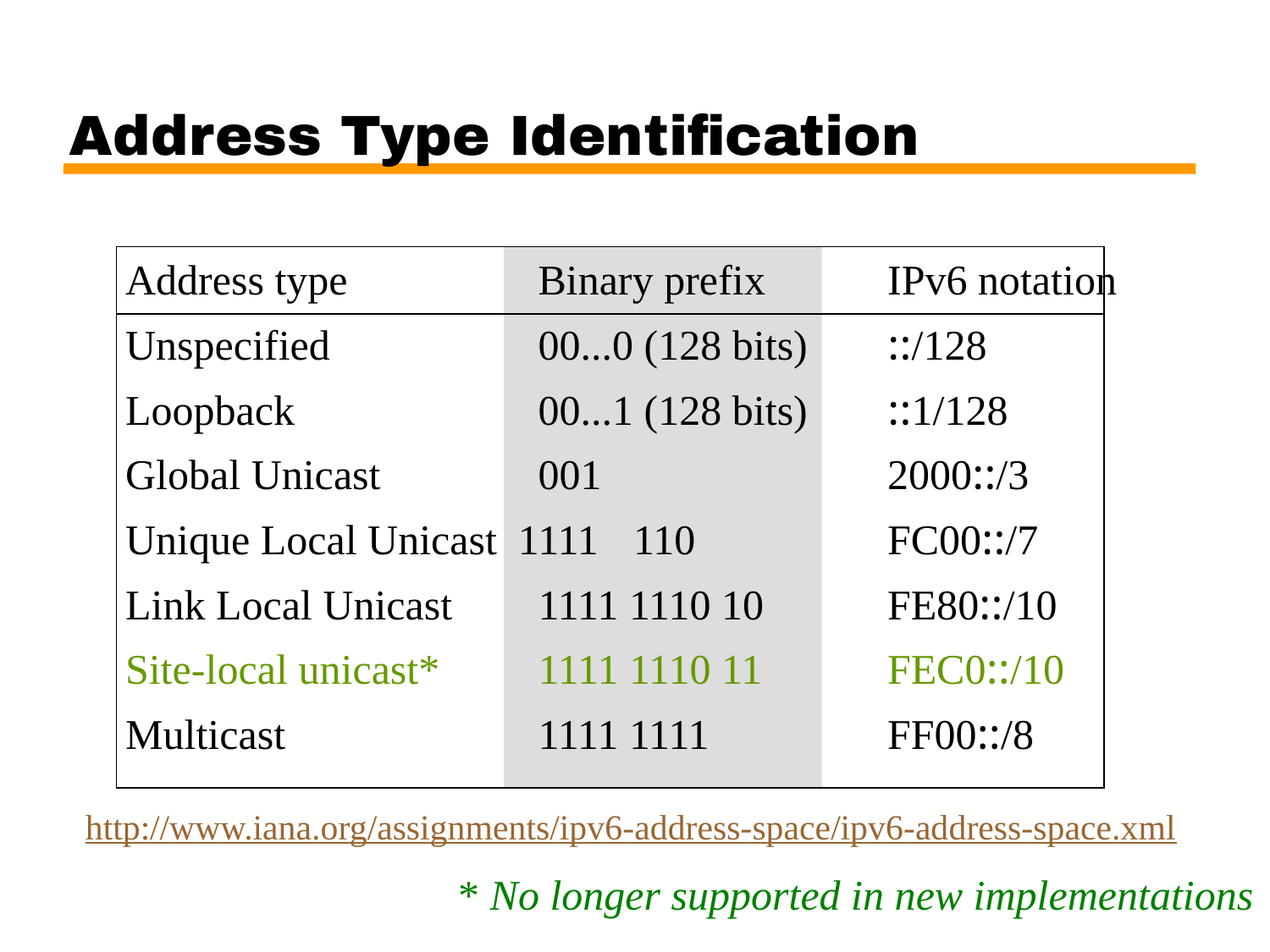

# Address Type Identification
Address type 		   Binary prefix 	IPv6 notation
Unspecified		   00...0 (128 bits)	::/128
Loopback 		   00...1 (128 bits) 	::1/128
Global Unicast 	   001			2000::/3
Unique Local Unicast  1111	110		FC00::/7
Link Local Unicast  	   1111 1110 10 	FE80::/10
Site-local unicast* 	   1111 1110 11 	FEC0::/10
Multicast 		   1111 1111 		FF00::/8

http://www.iana.org/assignments/ipv6-address-space/ipv6-address-space.xml
* No longer supported in new implementations